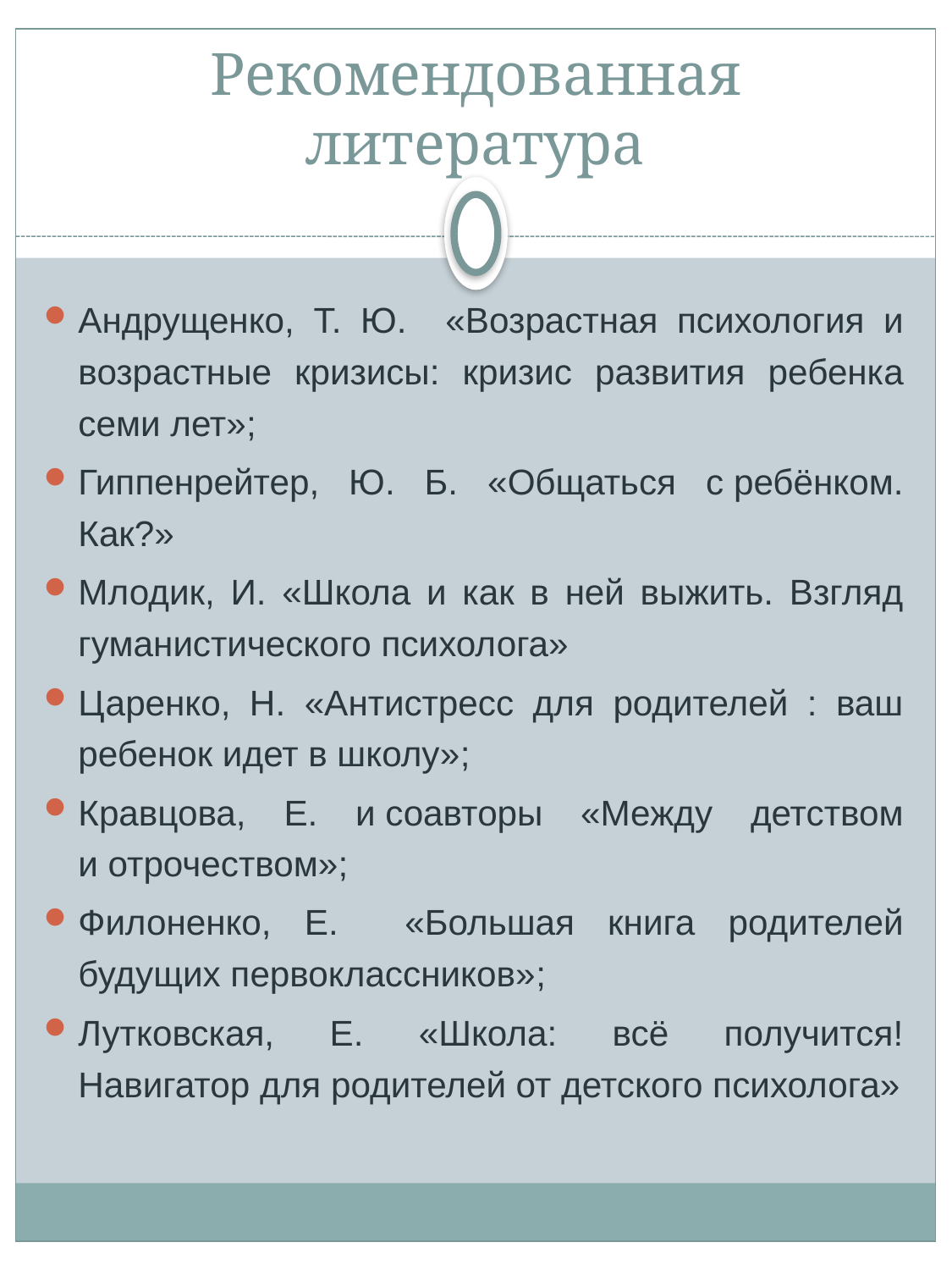

# Рекомендованная литература
Андрущенко, Т. Ю.   «Возрастная психология и возрастные кризисы: кризис развития ребенка семи лет»;
Гиппенрейтер, Ю. Б. «Общаться с ребёнком. Как?»
Млодик, И. «Школа и как в ней выжить. Взгляд гуманистического психолога»
Царенко, Н. «Антистресс для родителей : ваш ребенок идет в школу»;
Кравцова, Е. и соавторы «Между детством и отрочеством»;
Филоненко, Е.  «Большая книга родителей будущих первоклассников»;
Лутковская, Е. «Школа: всё получится! Навигатор для родителей от детского психолога»